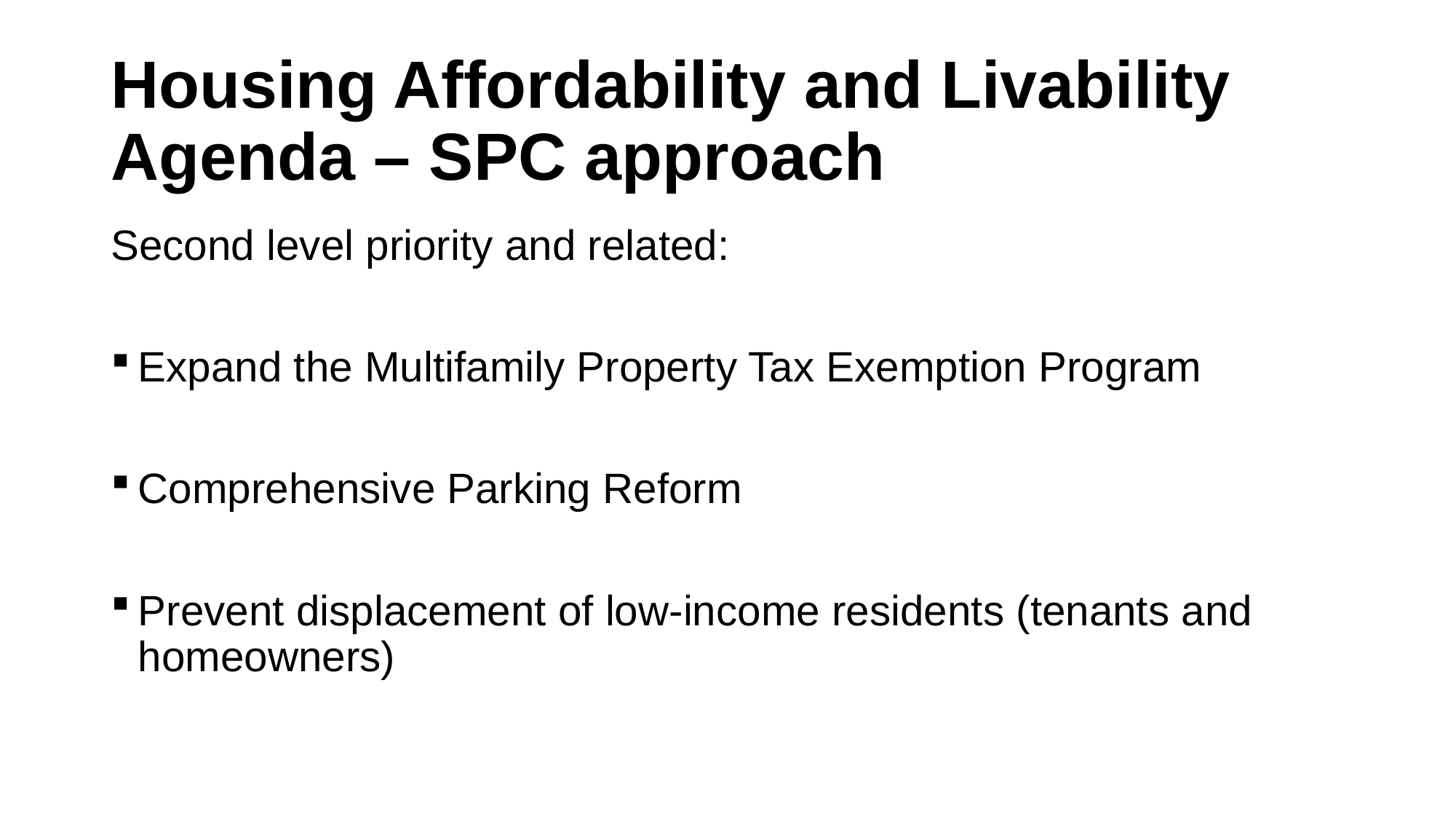

# Housing Affordability and Livability Agenda – SPC approach
Second level priority and related:

Expand the Multifamily Property Tax Exemption Program

Comprehensive Parking Reform

Prevent displacement of low-income residents (tenants and homeowners)